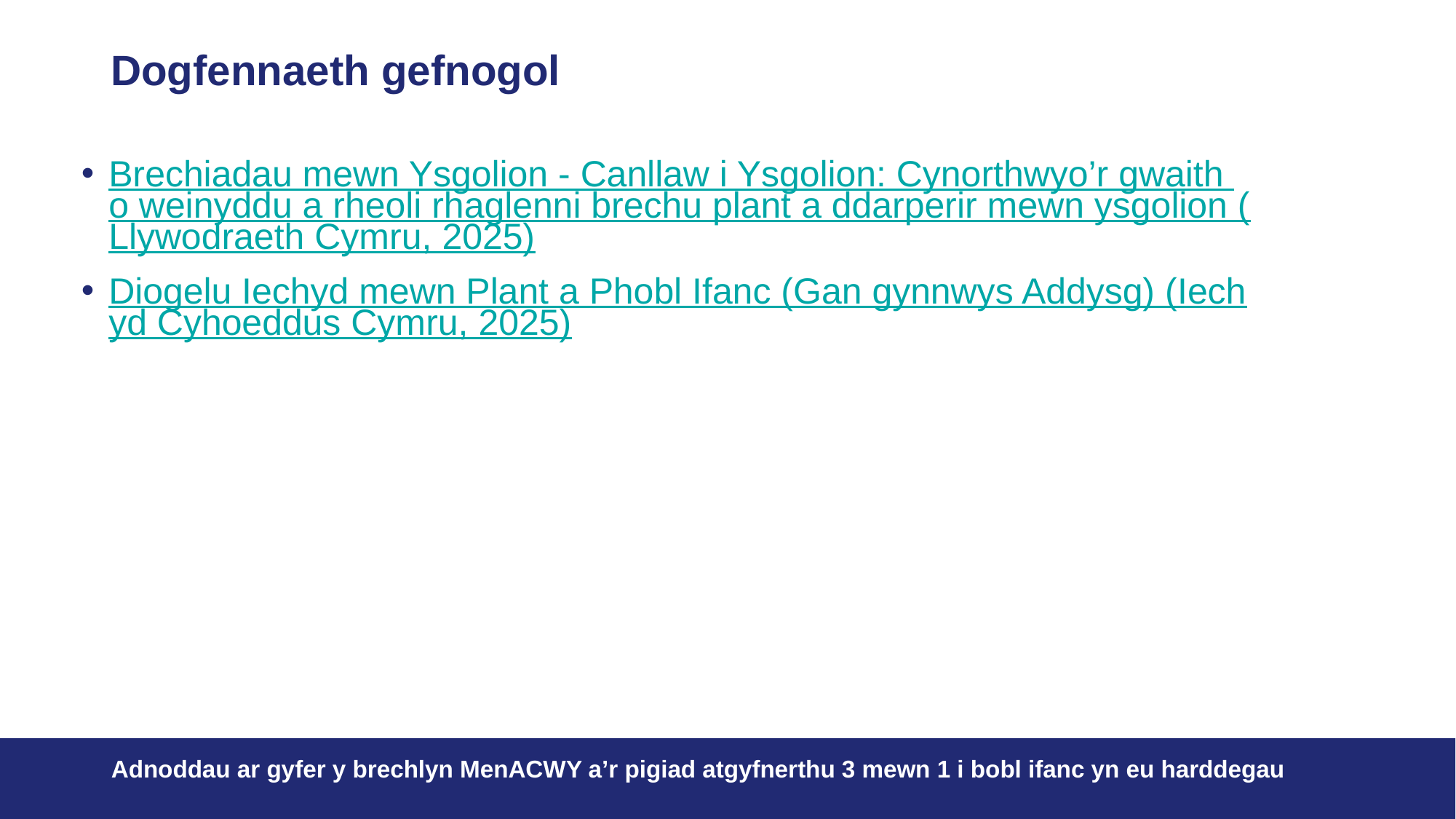

# Dogfennaeth gefnogol
Brechiadau mewn Ysgolion - Canllaw i Ysgolion: Cynorthwyo’r gwaith o weinyddu a rheoli rhaglenni brechu plant a ddarperir mewn ysgolion (Llywodraeth Cymru, 2025)
Diogelu Iechyd mewn Plant a Phobl Ifanc (Gan gynnwys Addysg) (Iechyd Cyhoeddus Cymru, 2025)

Adnoddau ar gyfer y brechlyn MenACWY a’r pigiad atgyfnerthu 3 mewn 1 i bobl ifanc yn eu harddegau